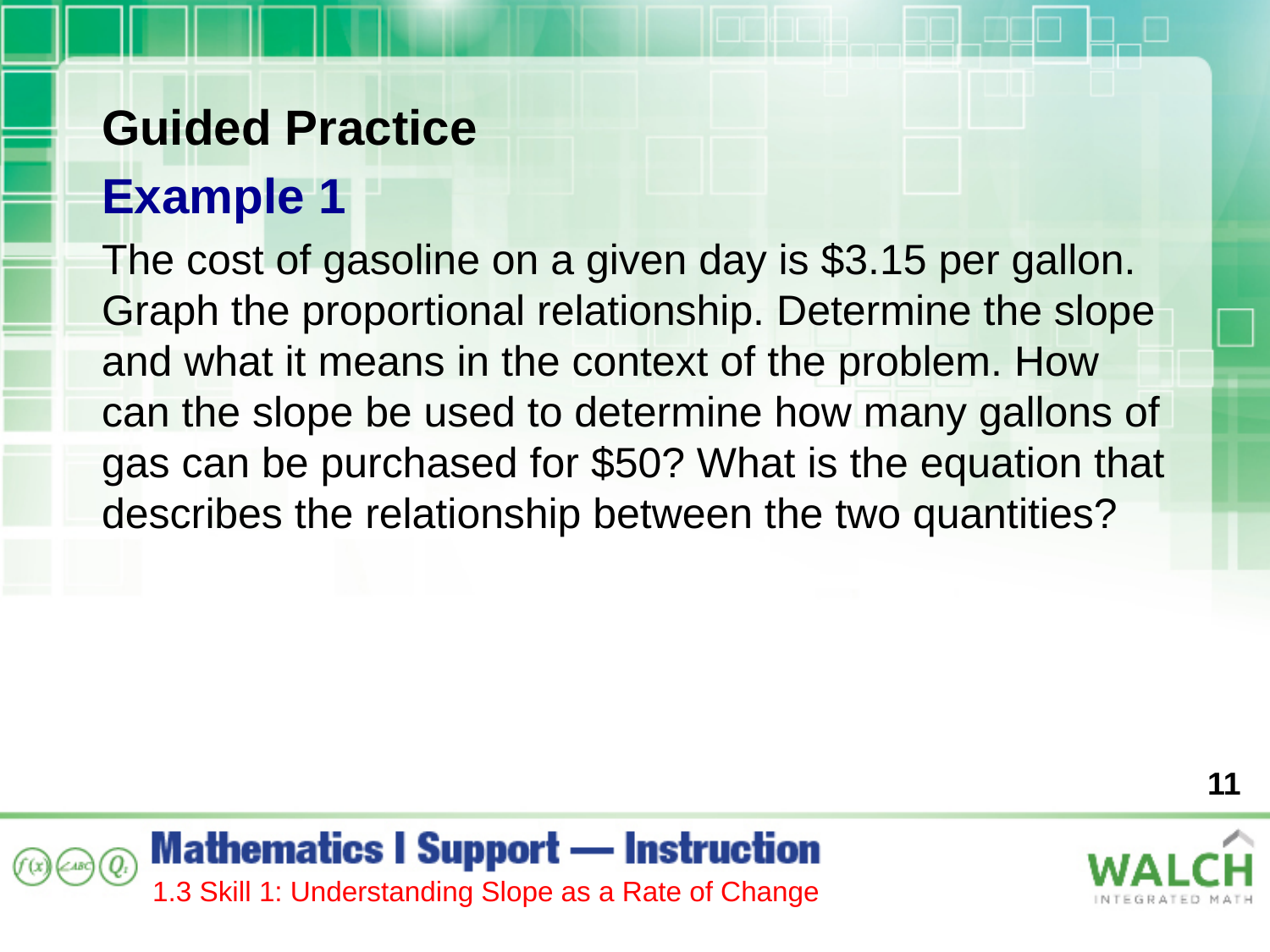

Guided Practice
Example 1
The cost of gasoline on a given day is $3.15 per gallon. Graph the proportional relationship. Determine the slope and what it means in the context of the problem. How can the slope be used to determine how many gallons of gas can be purchased for $50? What is the equation that describes the relationship between the two quantities?
11
1.3 Skill 1: Understanding Slope as a Rate of Change